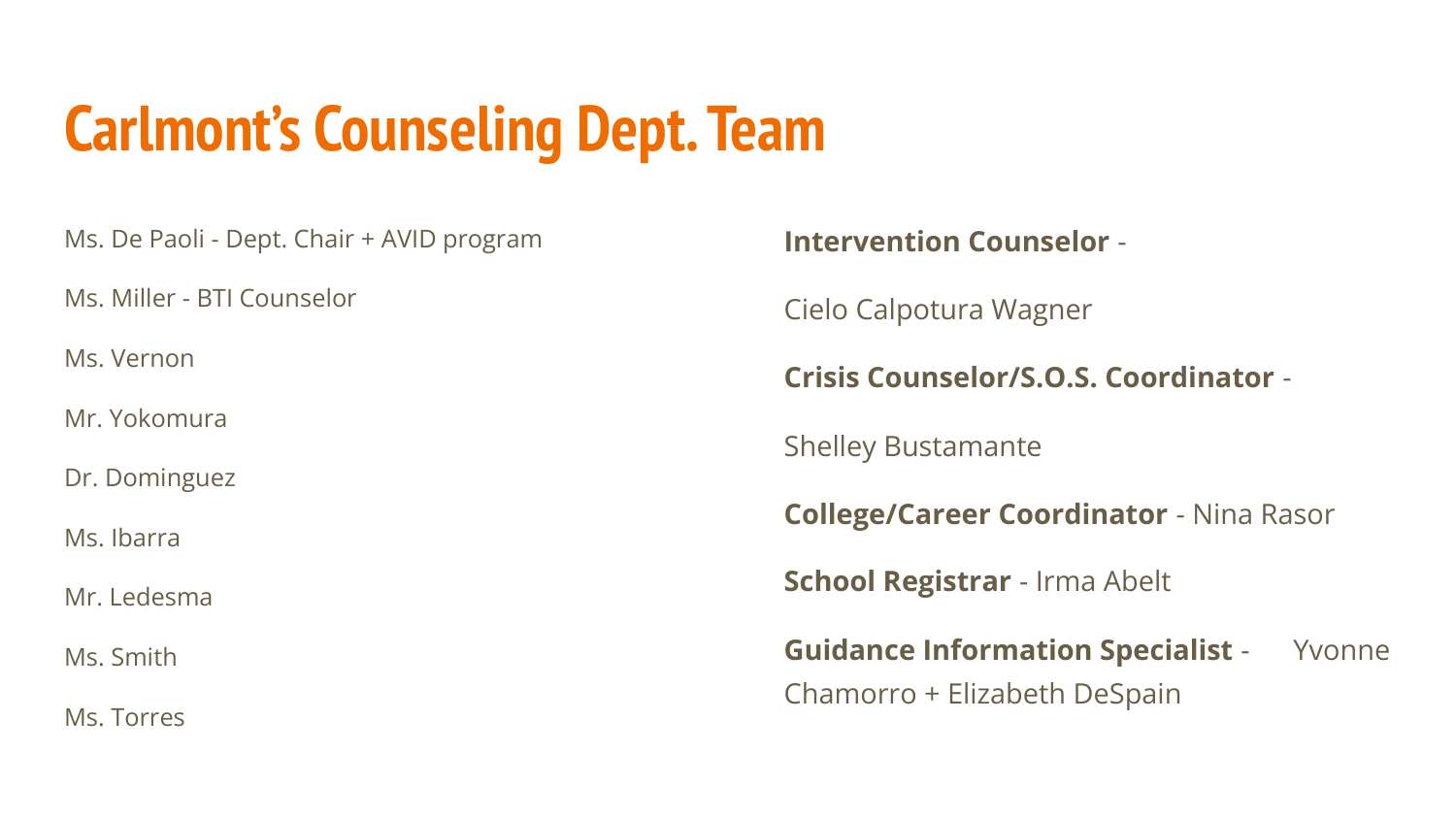

# Carlmont’s Counseling Dept. Team
Ms. De Paoli - Dept. Chair + AVID program
Ms. Miller - BTI Counselor
Ms. Vernon
Mr. Yokomura
Dr. Dominguez
Ms. Ibarra
Mr. Ledesma
Ms. Smith
Ms. Torres
Intervention Counselor -
Cielo Calpotura Wagner
Crisis Counselor/S.O.S. Coordinator -
Shelley Bustamante
College/Career Coordinator - Nina Rasor
School Registrar - Irma Abelt
Guidance Information Specialist -      Yvonne Chamorro + Elizabeth DeSpain